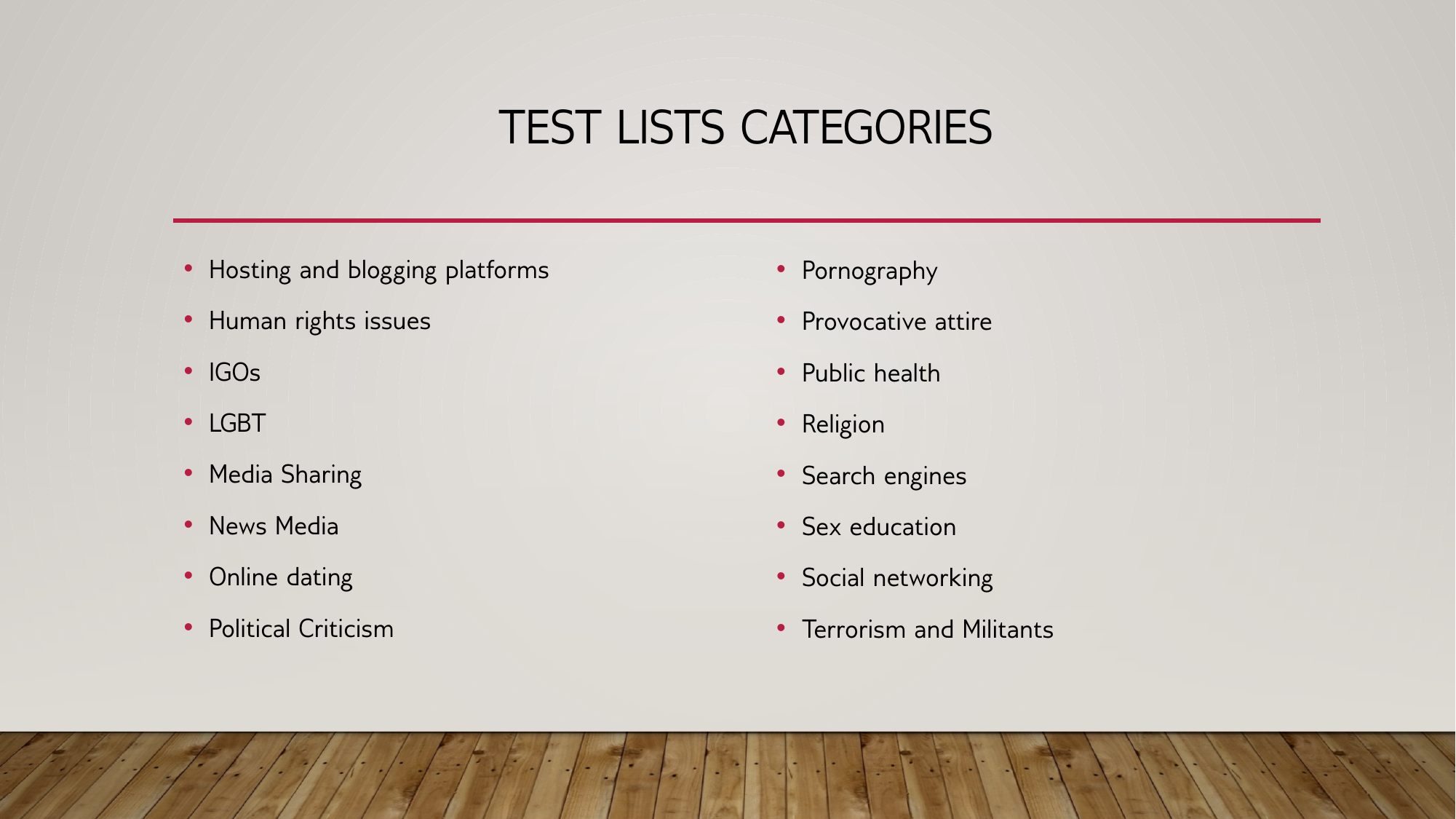

# Test lists categories
Hosting and blogging platforms
Human rights issues
IGOs
LGBT
Media Sharing
News Media
Online dating
Political Criticism

Pornography
Provocative attire
Public health
Religion
Search engines
Sex education
Social networking
Terrorism and Militants